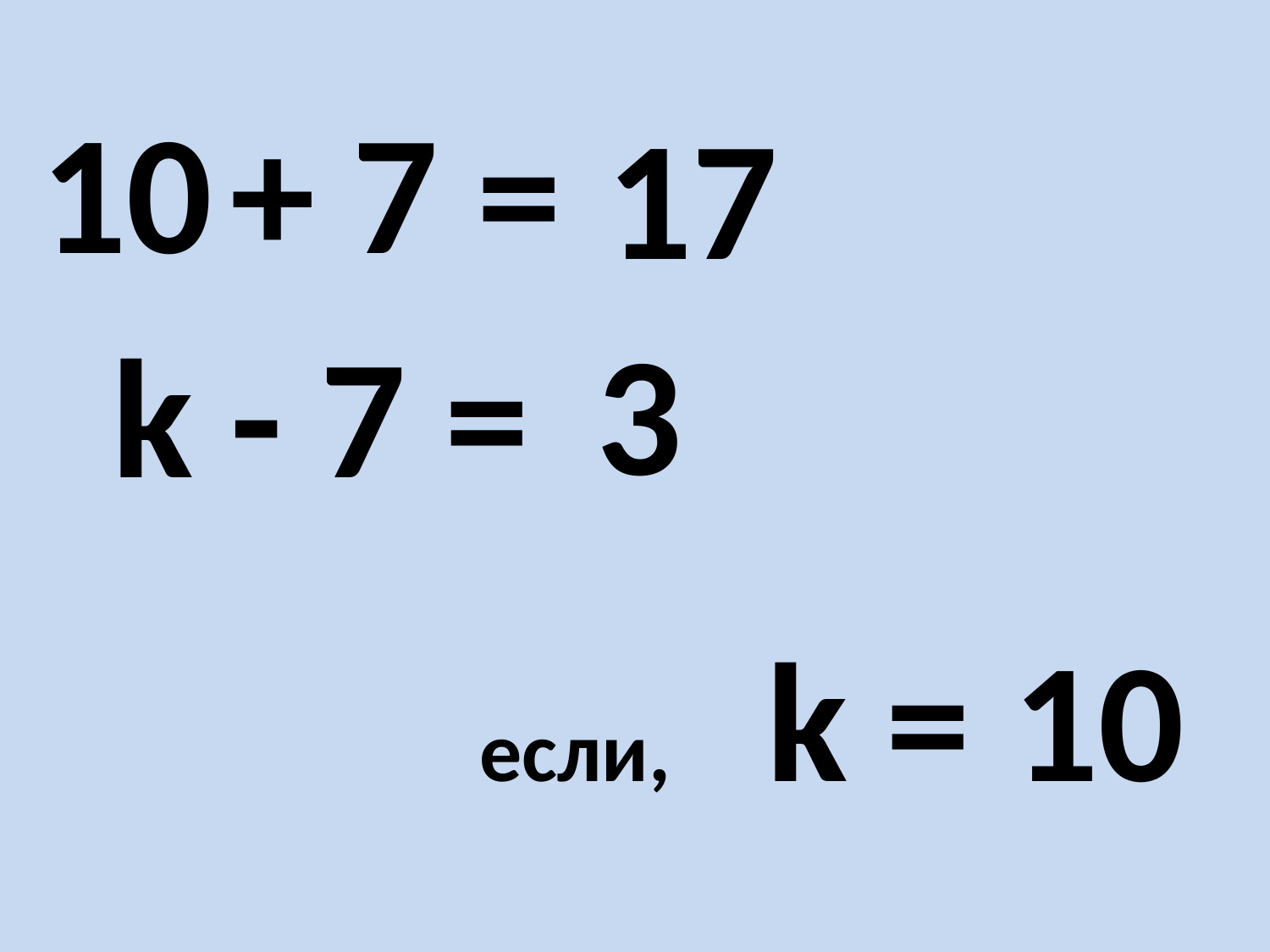

10
   + 7 =
 17
3
k
   - 7 =
если,     k =
10